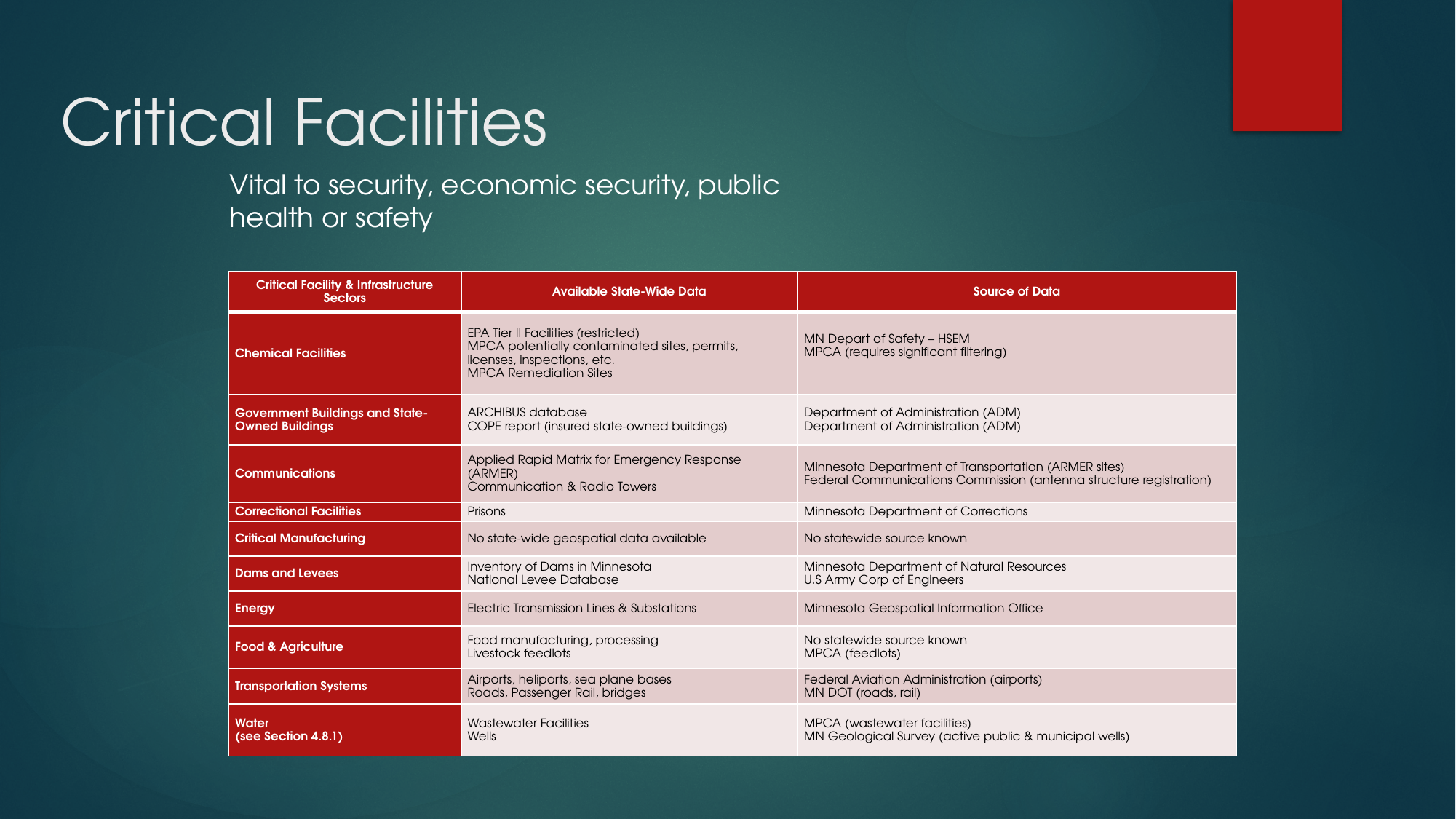

# Critical Facilities
Vital to security, economic security, public health or safety
| Critical Facility & Infrastructure Sectors | Available State-Wide Data | Source of Data |
| --- | --- | --- |
| Chemical Facilities | EPA Tier II Facilities (restricted) MPCA potentially contaminated sites, permits, licenses, inspections, etc. MPCA Remediation Sites | MN Depart of Safety – HSEM MPCA (requires significant filtering) |
| Government Buildings and State-Owned Buildings | ARCHIBUS database COPE report (insured state-owned buildings) | Department of Administration (ADM) Department of Administration (ADM) |
| Communications | Applied Rapid Matrix for Emergency Response (ARMER) Communication & Radio Towers | Minnesota Department of Transportation (ARMER sites) Federal Communications Commission (antenna structure registration) |
| Correctional Facilities | Prisons | Minnesota Department of Corrections |
| Critical Manufacturing | No state-wide geospatial data available | No statewide source known |
| Dams and Levees | Inventory of Dams in Minnesota National Levee Database | Minnesota Department of Natural Resources U.S Army Corp of Engineers |
| Energy | Electric Transmission Lines & Substations | Minnesota Geospatial Information Office |
| Food & Agriculture | Food manufacturing, processing Livestock feedlots | No statewide source known MPCA (feedlots) |
| Transportation Systems | Airports, heliports, sea plane bases Roads, Passenger Rail, bridges | Federal Aviation Administration (airports) MN DOT (roads, rail) |
| Water (see Section 4.8.1) | Wastewater Facilities Wells | MPCA (wastewater facilities) MN Geological Survey (active public & municipal wells) |